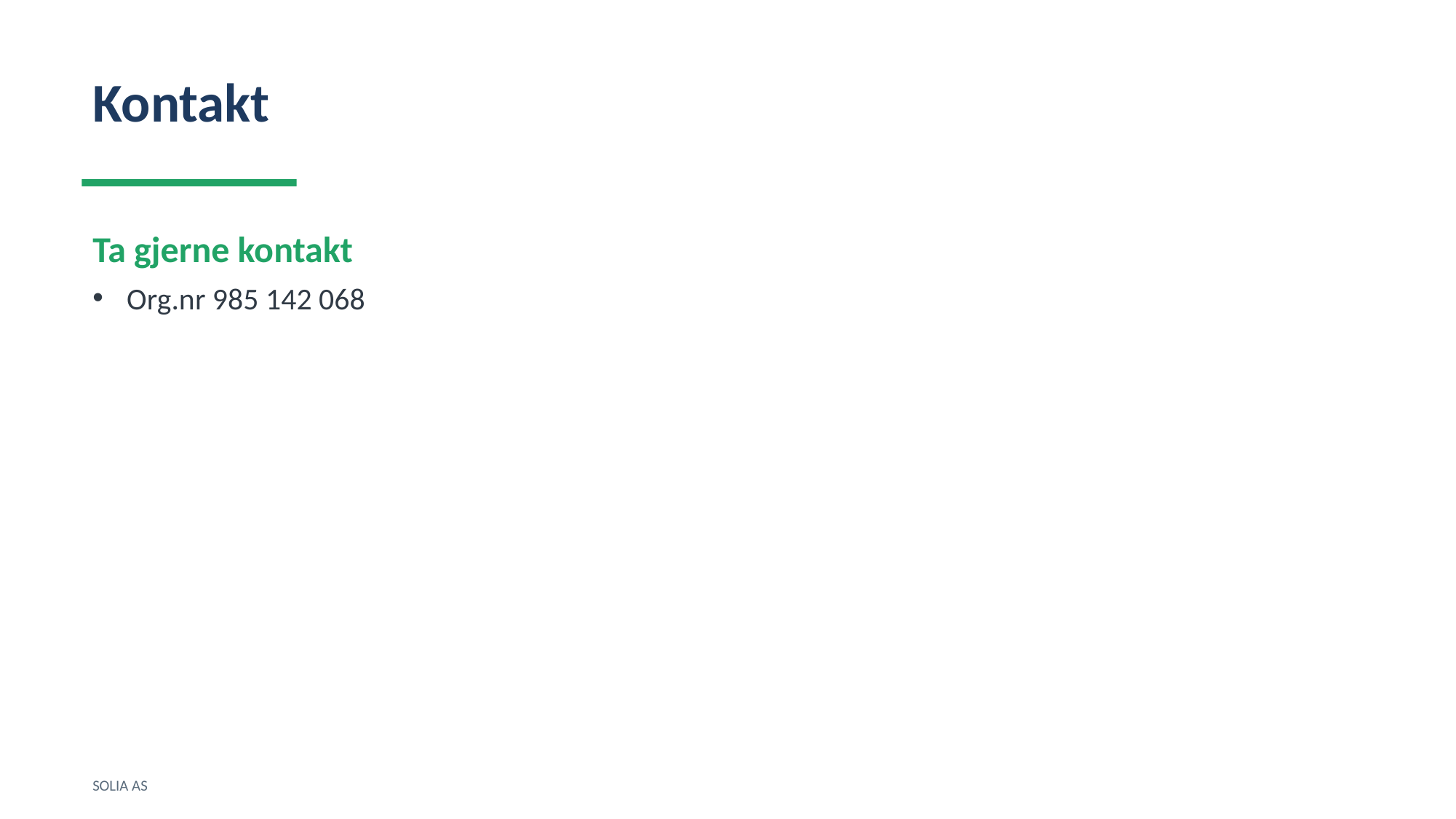

Kontakt

Ta gjerne kontakt
Org.nr 985 142 068
SOLIA AS